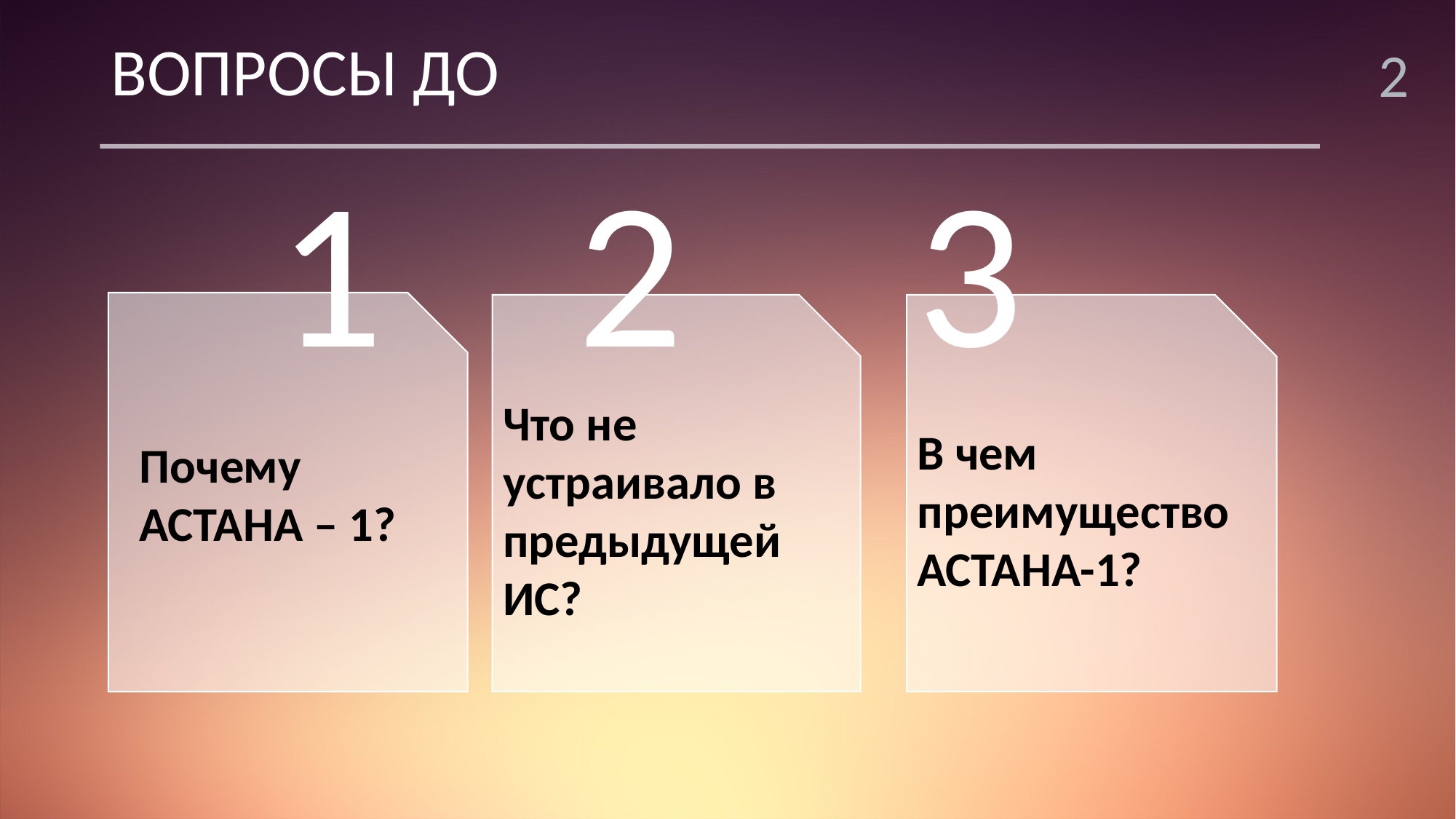

# ВОПРОСЫ ДО
2
1
2
3

Что не устраивало в предыдущей ИС?
В чем преимущество АСТАНА-1?

Почему АСТАНА – 1?